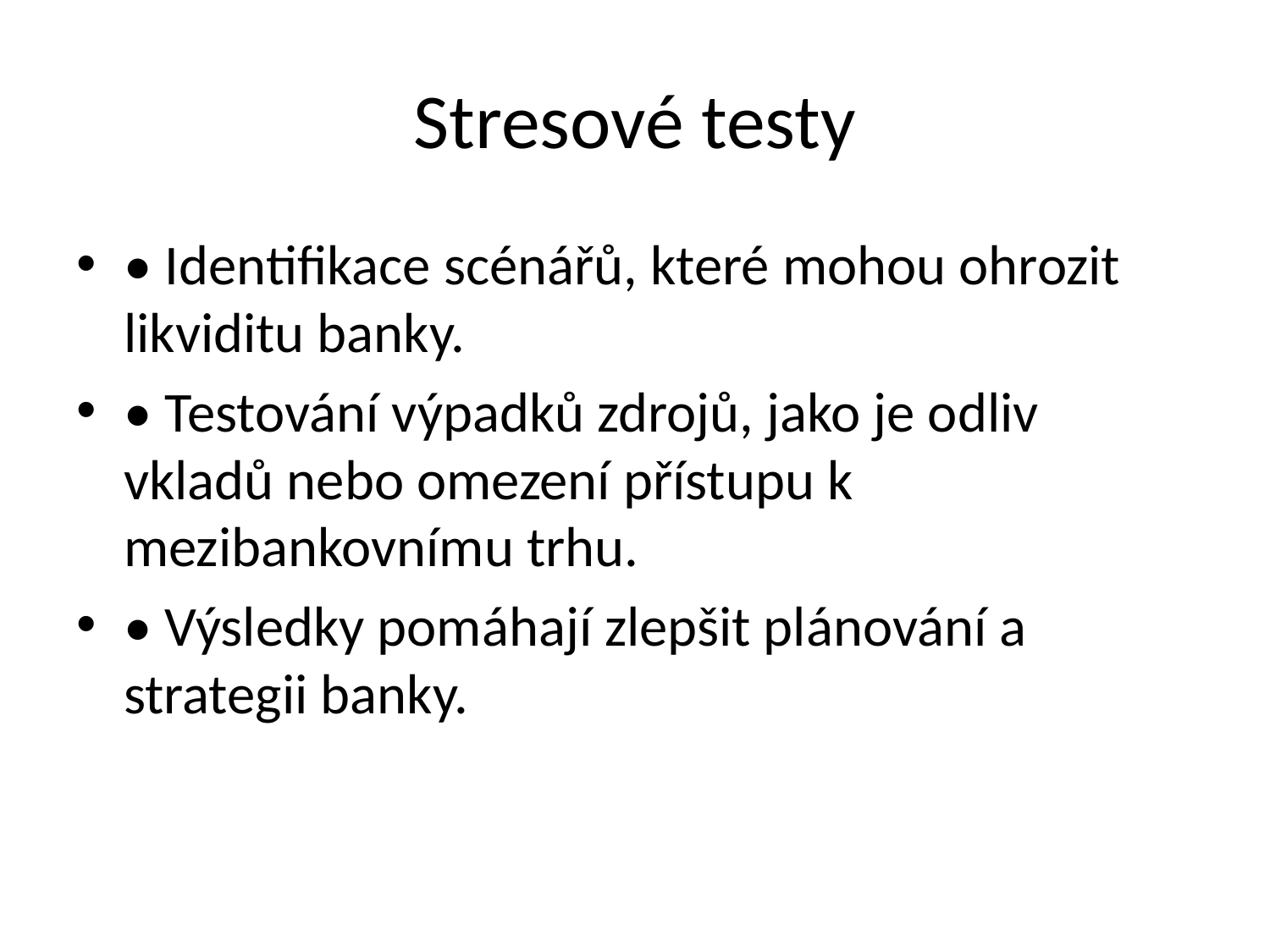

# Stresové testy
• Identifikace scénářů, které mohou ohrozit likviditu banky.
• Testování výpadků zdrojů, jako je odliv vkladů nebo omezení přístupu k mezibankovnímu trhu.
• Výsledky pomáhají zlepšit plánování a strategii banky.